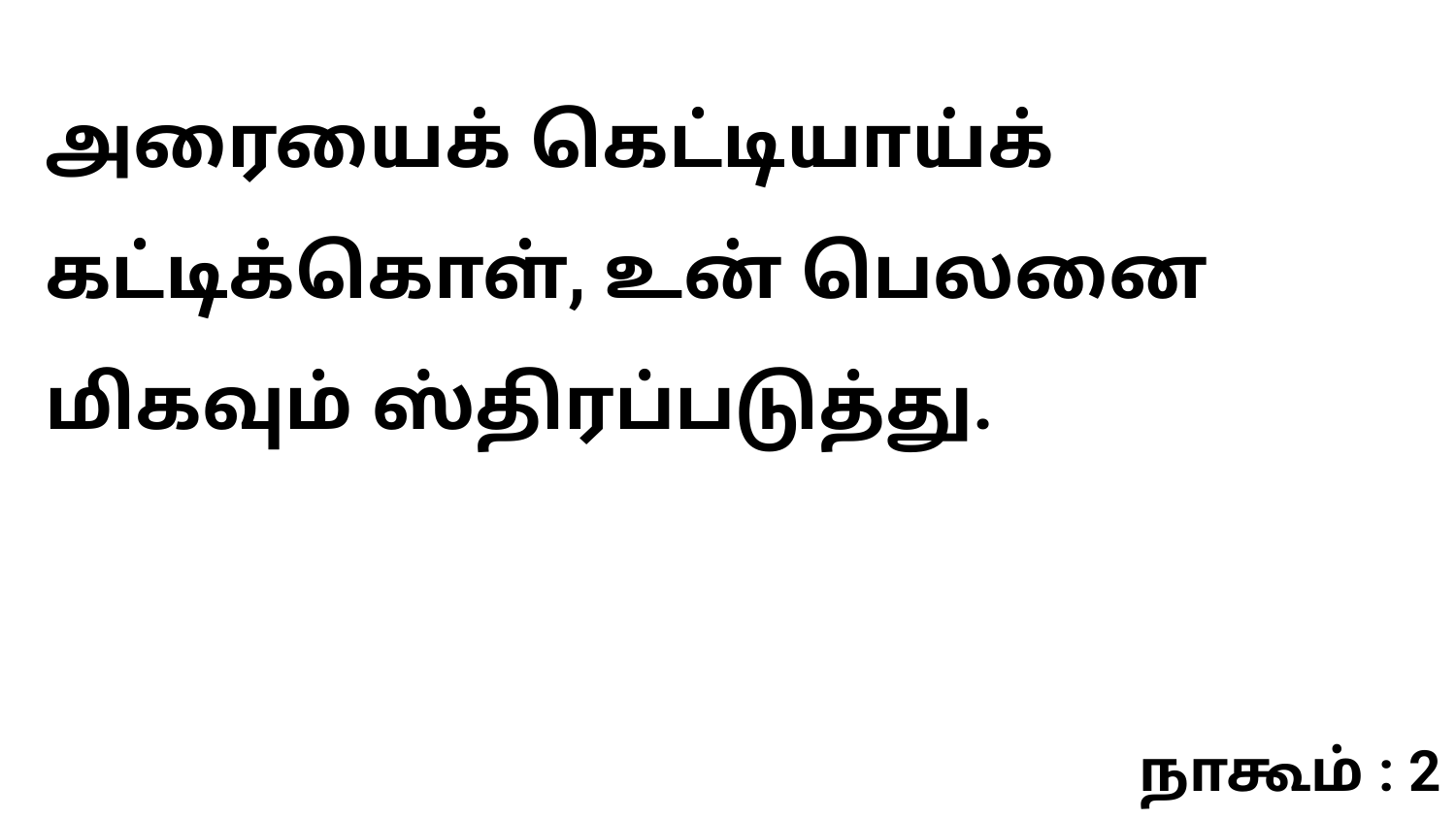

அரையைக் கெட்டியாய்க் கட்டிக்கொள், உன் பெலனை மிகவும் ஸ்திரப்படுத்து.
நாகூம் : 2